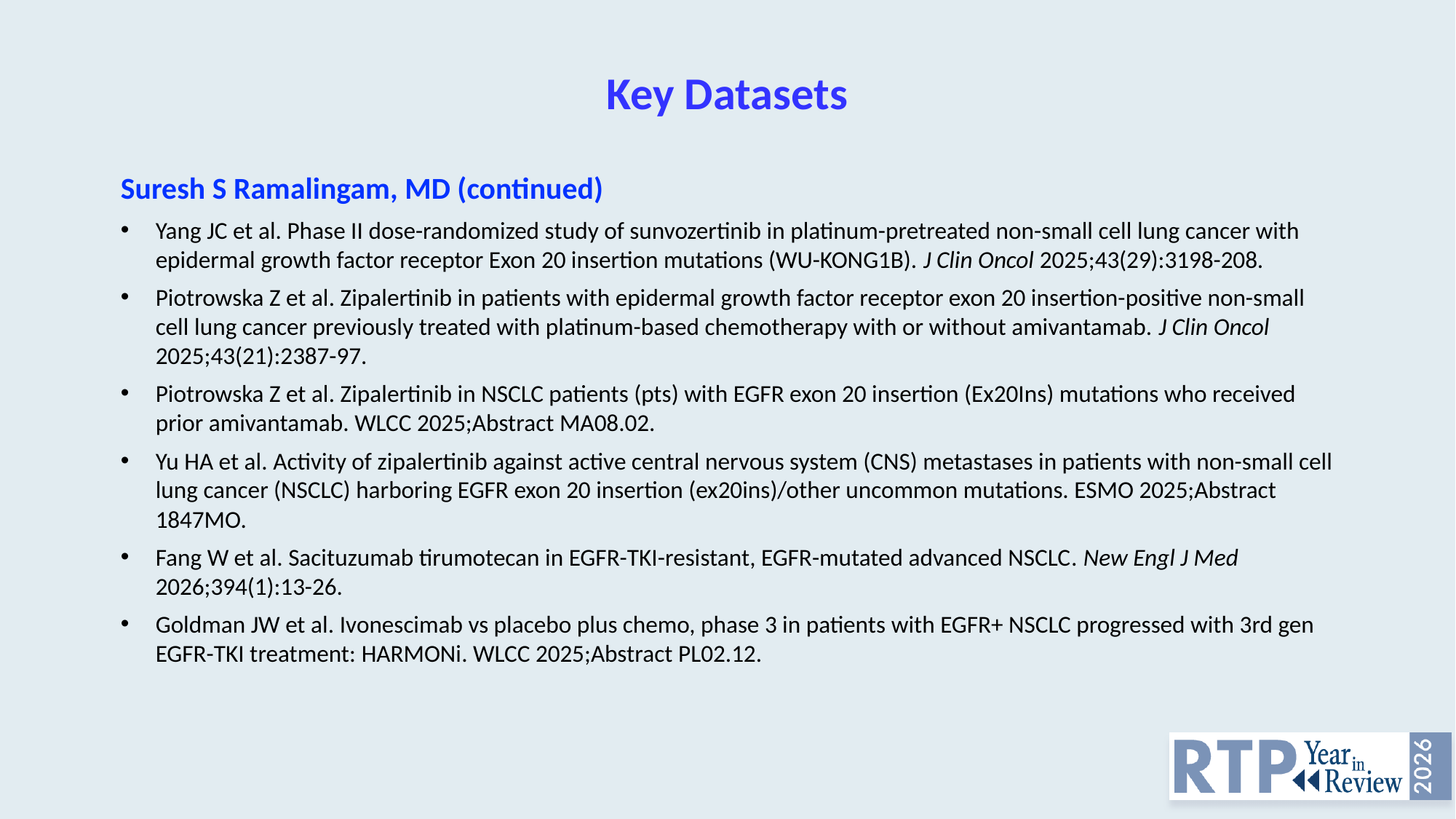

# Key Datasets
Suresh S Ramalingam, MD (continued)
Yang JC et al. Phase II dose-randomized study of sunvozertinib in platinum-pretreated non-small cell lung cancer with epidermal growth factor receptor Exon 20 insertion mutations (WU-KONG1B). J Clin Oncol 2025;43(29):3198-208.
Piotrowska Z et al. Zipalertinib in patients with epidermal growth factor receptor exon 20 insertion-positive non-small cell lung cancer previously treated with platinum-based chemotherapy with or without amivantamab. J Clin Oncol 2025;43(21):2387-97.
Piotrowska Z et al. Zipalertinib in NSCLC patients (pts) with EGFR exon 20 insertion (Ex20Ins) mutations who received prior amivantamab. WLCC 2025;Abstract MA08.02.
Yu HA et al. Activity of zipalertinib against active central nervous system (CNS) metastases in patients with non-small cell lung cancer (NSCLC) harboring EGFR exon 20 insertion (ex20ins)/other uncommon mutations. ESMO 2025;Abstract 1847MO.
Fang W et al. Sacituzumab tirumotecan in EGFR-TKI-resistant, EGFR-mutated advanced NSCLC. New Engl J Med 2026;394(1):13-26.
Goldman JW et al. Ivonescimab vs placebo plus chemo, phase 3 in patients with EGFR+ NSCLC progressed with 3rd gen EGFR-TKI treatment: HARMONi. WLCC 2025;Abstract PL02.12.